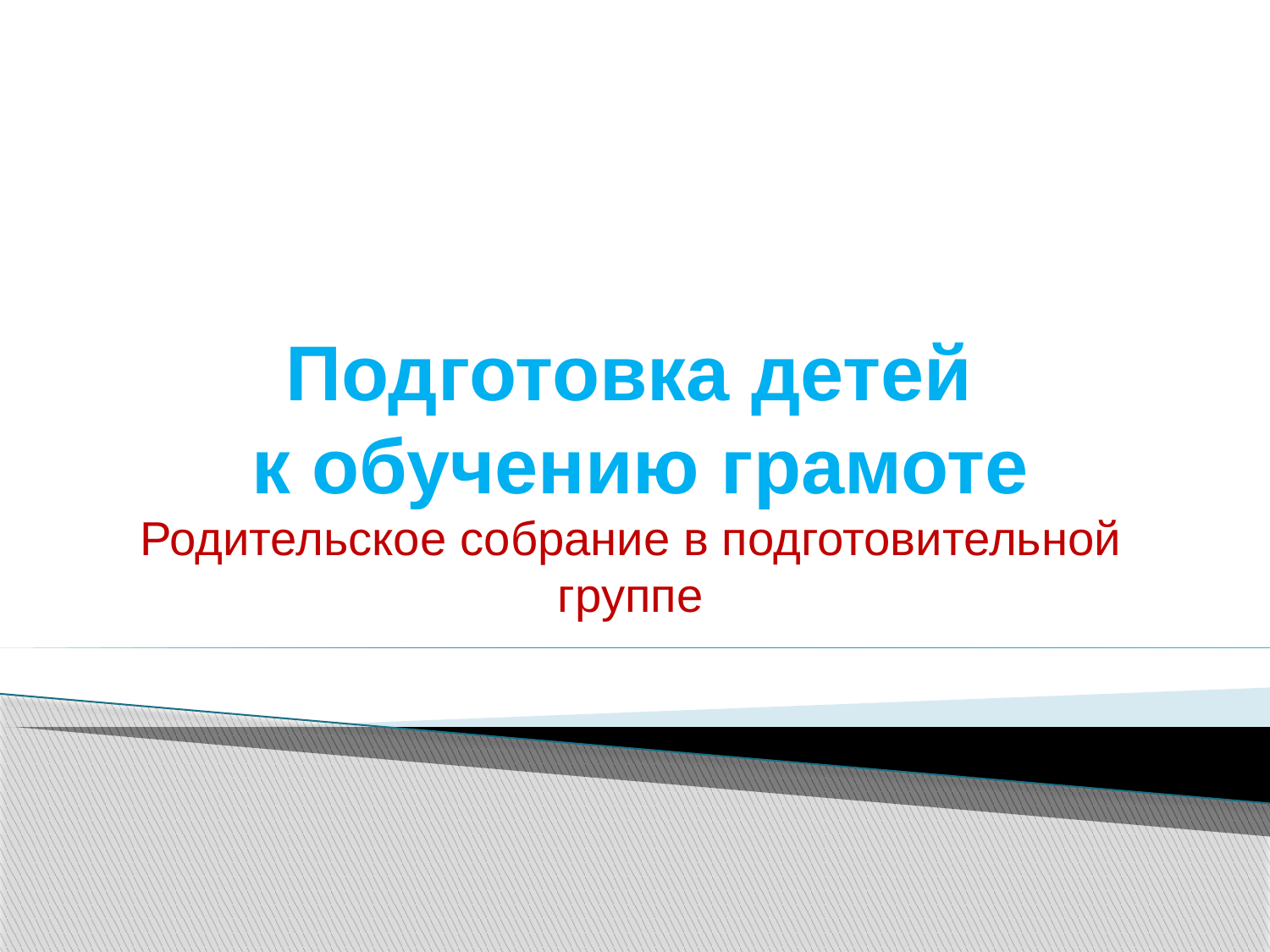

# Подготовка детей к обучению грамоте
Родительское собрание в подготовительной группе